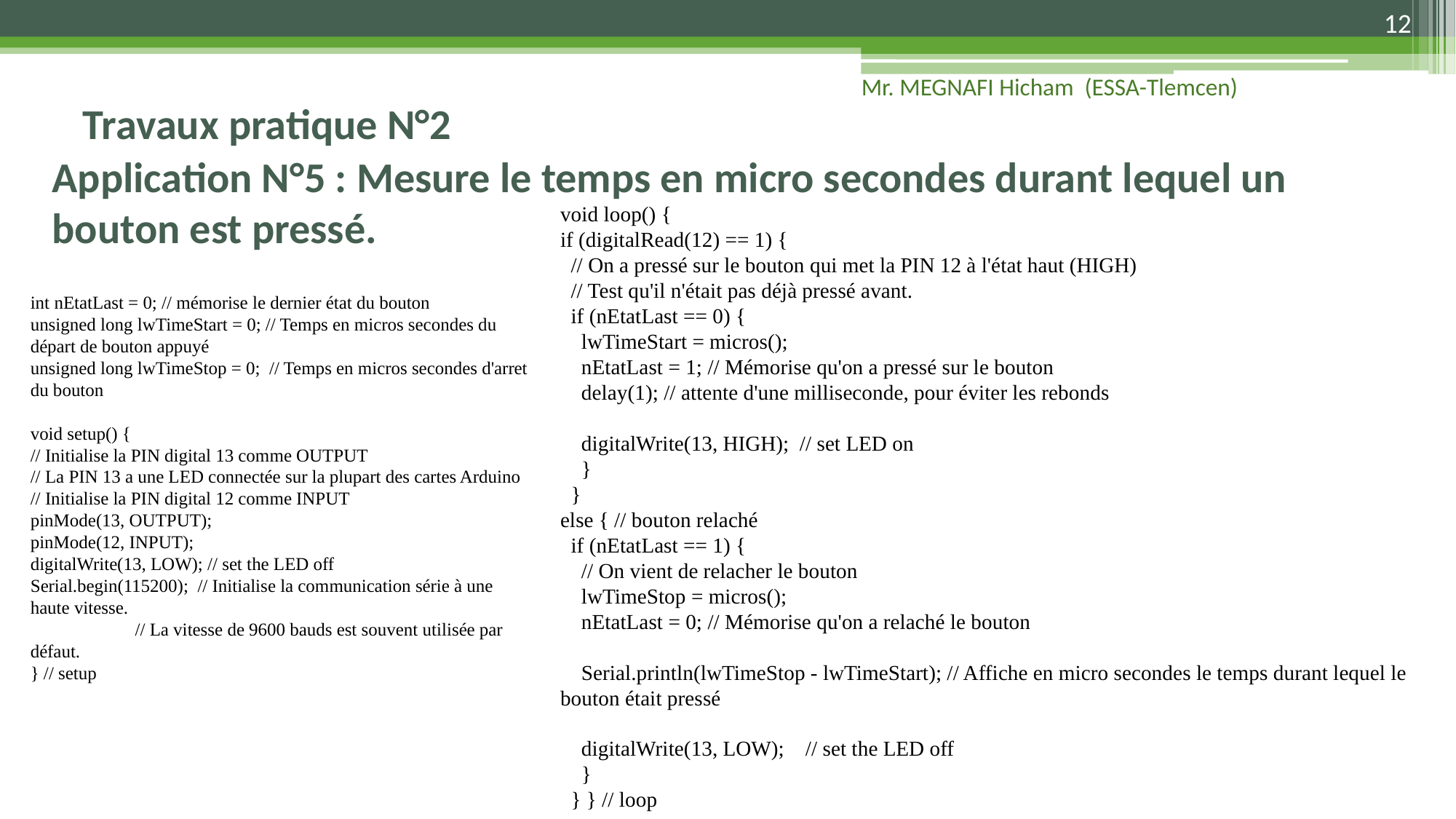

12
Travaux pratique N°2
Mr. MEGNAFI Hicham  (ESSA-Tlemcen)
# Application N°5 : Mesure le temps en micro secondes durant lequel un bouton est pressé.
void loop() {
if (digitalRead(12) == 1) {
  // On a pressé sur le bouton qui met la PIN 12 à l'état haut (HIGH)
  // Test qu'il n'était pas déjà pressé avant.
  if (nEtatLast == 0) {
    lwTimeStart = micros();
    nEtatLast = 1; // Mémorise qu'on a pressé sur le bouton
    delay(1); // attente d'une milliseconde, pour éviter les rebonds

    digitalWrite(13, HIGH);  // set LED on
    }
  }
else { // bouton relaché
  if (nEtatLast == 1) {
    // On vient de relacher le bouton
    lwTimeStop = micros();
    nEtatLast = 0; // Mémorise qu'on a relaché le bouton

    Serial.println(lwTimeStop - lwTimeStart); // Affiche en micro secondes le temps durant lequel le bouton était pressé

    digitalWrite(13, LOW);    // set the LED off
    }
  } } // loop

int nEtatLast = 0; // mémorise le dernier état du bouton
unsigned long lwTimeStart = 0; // Temps en micros secondes du départ de bouton appuyé
unsigned long lwTimeStop = 0;  // Temps en micros secondes d'arret du bouton

void setup() {
// Initialise la PIN digital 13 comme OUTPUT
// La PIN 13 a une LED connectée sur la plupart des cartes Arduino
// Initialise la PIN digital 12 comme INPUT
pinMode(13, OUTPUT);
pinMode(12, INPUT);
digitalWrite(13, LOW); // set the LED off
Serial.begin(115200);  // Initialise la communication série à une haute vitesse.
                       // La vitesse de 9600 bauds est souvent utilisée par défaut.
} // setup